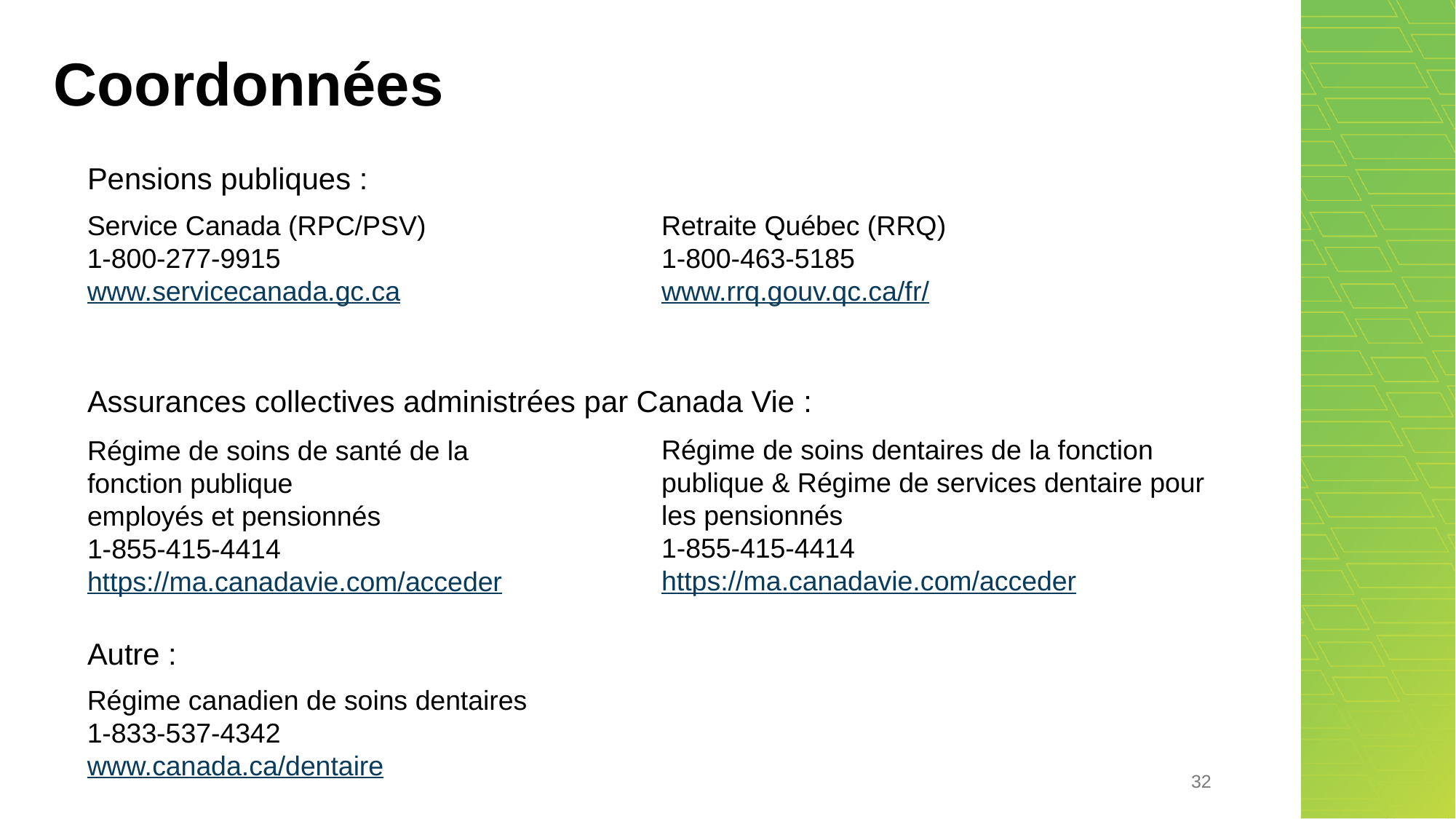

# Coordonnées
Pensions publiques :
Service Canada (RPC/PSV)
1-800-277-9915
www.servicecanada.gc.ca

Retraite Québec (RRQ)​
1-800-463-5185
www.rrq.gouv.qc.ca/fr/

Assurances collectives administrées par Canada Vie :
Régime de soins dentaires de la fonction publique & Régime de services dentaire pour les pensionnés
1-855-415-4414
https://ma.canadavie.com/acceder
Régime de soins de santé de la fonction publique
employés et pensionnés
1-855-415-4414
https://ma.canadavie.com/acceder
Autre :
Régime canadien de soins dentaires
1-833-537-4342
www.canada.ca/dentaire
32